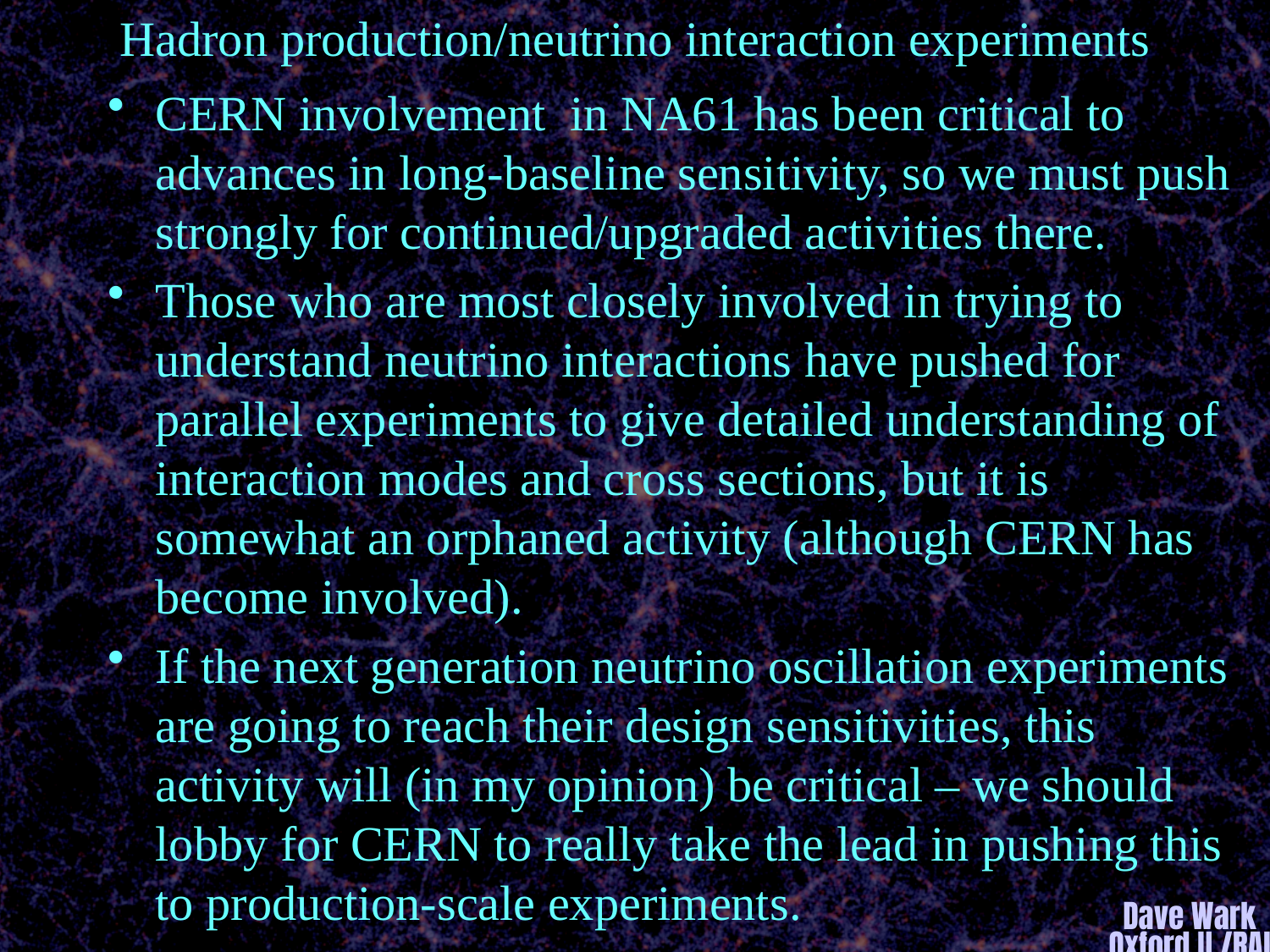

# Hadron production/neutrino interaction experiments
CERN involvement  in NA61 has been critical to advances in long-baseline sensitivity, so we must push strongly for continued/upgraded activities there.
Those who are most closely involved in trying to understand neutrino interactions have pushed for parallel experiments to give detailed understanding of interaction modes and cross sections, but it is somewhat an orphaned activity (although CERN has become involved).
If the next generation neutrino oscillation experiments are going to reach their design sensitivities, this activity will (in my opinion) be critical – we should lobby for CERN to really take the lead in pushing this to production-scale experiments.